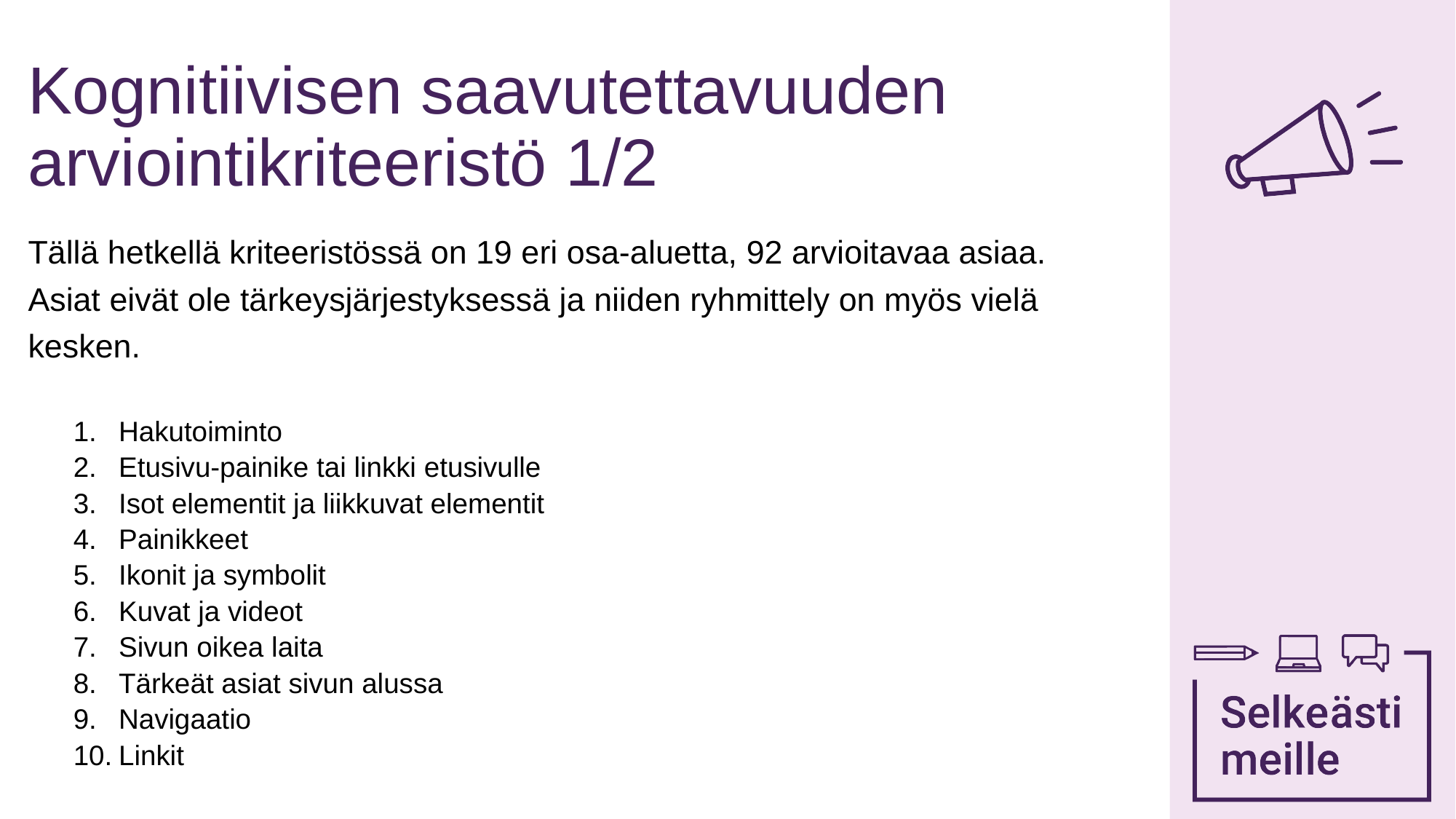

# Kognitiivisen saavutettavuuden arviointikriteeristö 1/2
Tällä hetkellä kriteeristössä on 19 eri osa-aluetta, 92 arvioitavaa asiaa. Asiat eivät ole tärkeysjärjestyksessä ja niiden ryhmittely on myös vielä kesken.

Hakutoiminto
Etusivu-painike tai linkki etusivulle
Isot elementit ja liikkuvat elementit
Painikkeet
Ikonit ja symbolit
Kuvat ja videot
Sivun oikea laita
Tärkeät asiat sivun alussa
Navigaatio
Linkit